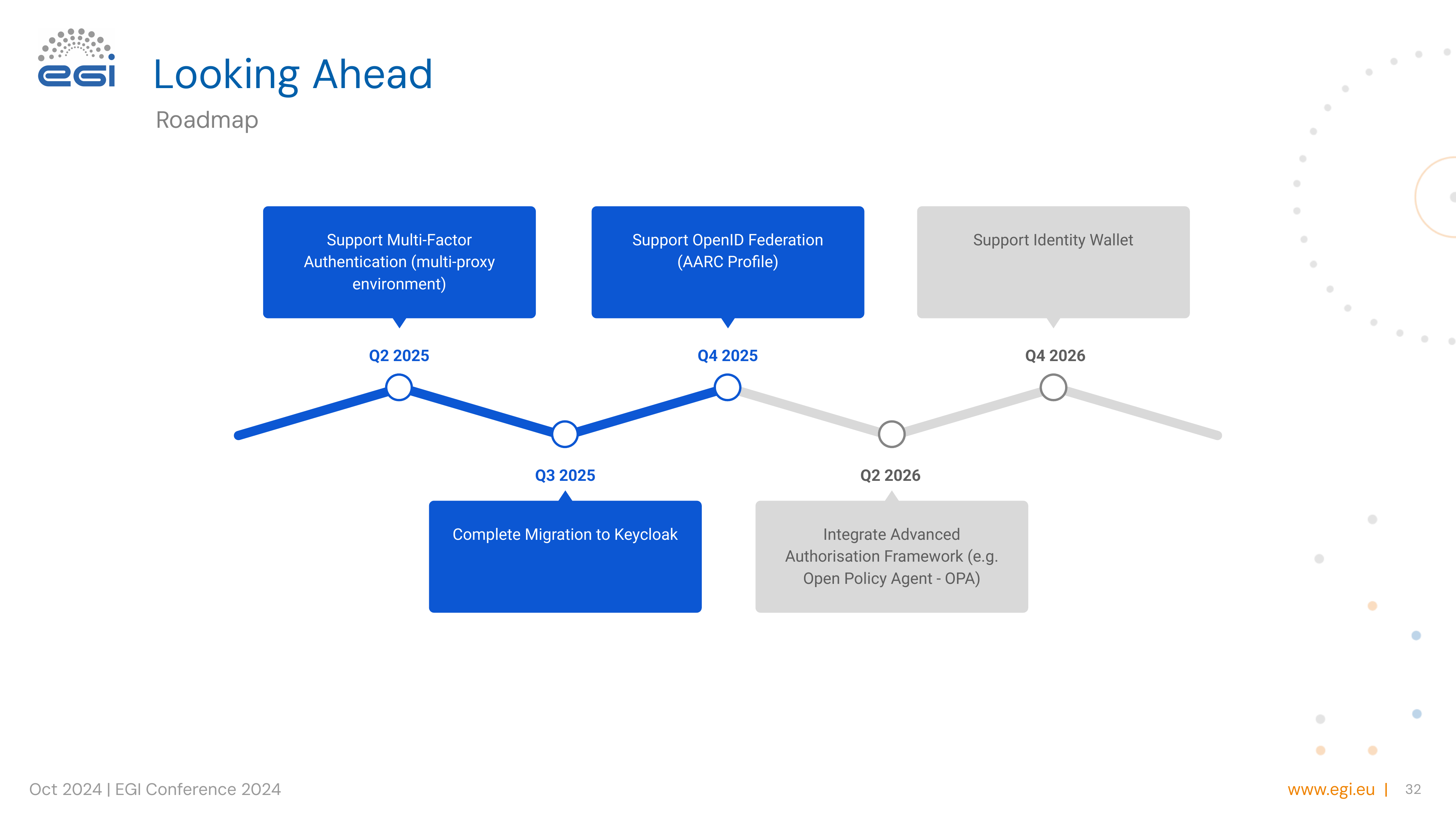

# Looking Ahead
Roadmap

Support Multi-Factor Authentication (multi-proxy environment)

Q2 2025

Support OpenID Federation (AARC Profile)

Q4 2025

Support Identity Wallet

Q4 2026

Q3 2025

Complete Migration to Keycloak

Q2 2026

Integrate Advanced Authorisation Framework (e.g. Open Policy Agent - OPA)
32